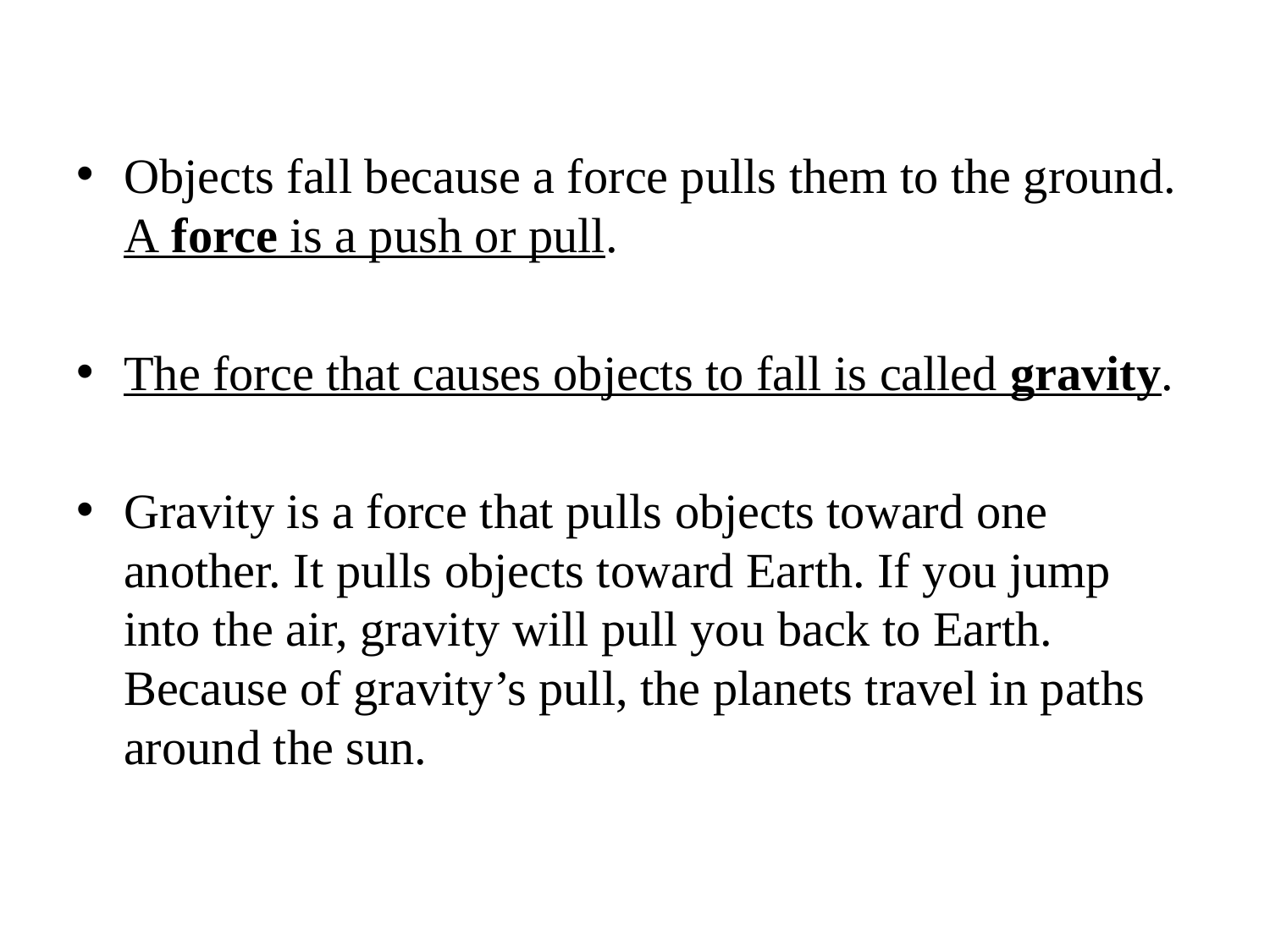

Objects fall because a force pulls them to the ground. A force is a push or pull.

The force that causes objects to fall is called gravity.

Gravity is a force that pulls objects toward one another. It pulls objects toward Earth. If you jump into the air, gravity will pull you back to Earth. Because of gravity’s pull, the planets travel in paths around the sun.